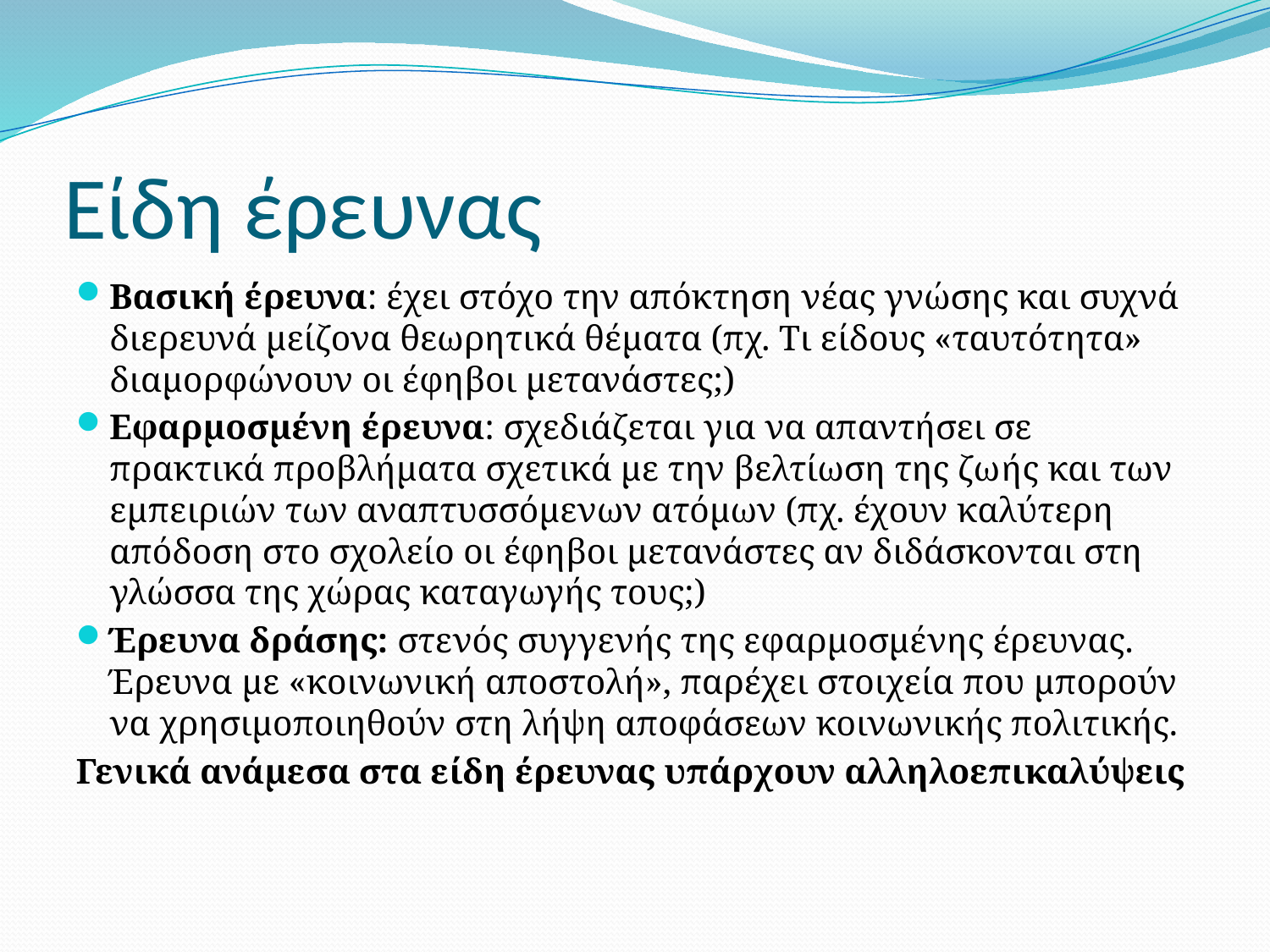

# Είδη έρευνας
Βασική έρευνα: έχει στόχο την απόκτηση νέας γνώσης και συχνά διερευνά μείζονα θεωρητικά θέματα (πχ. Τι είδους «ταυτότητα» διαμορφώνουν οι έφηβοι μετανάστες;)
Εφαρμοσμένη έρευνα: σχεδιάζεται για να απαντήσει σε πρακτικά προβλήματα σχετικά με την βελτίωση της ζωής και των εμπειριών των αναπτυσσόμενων ατόμων (πχ. έχουν καλύτερη απόδοση στο σχολείο οι έφηβοι μετανάστες αν διδάσκονται στη γλώσσα της χώρας καταγωγής τους;)
Έρευνα δράσης: στενός συγγενής της εφαρμοσμένης έρευνας. Έρευνα με «κοινωνική αποστολή», παρέχει στοιχεία που μπορούν να χρησιμοποιηθούν στη λήψη αποφάσεων κοινωνικής πολιτικής.
Γενικά ανάμεσα στα είδη έρευνας υπάρχουν αλληλοεπικαλύψεις